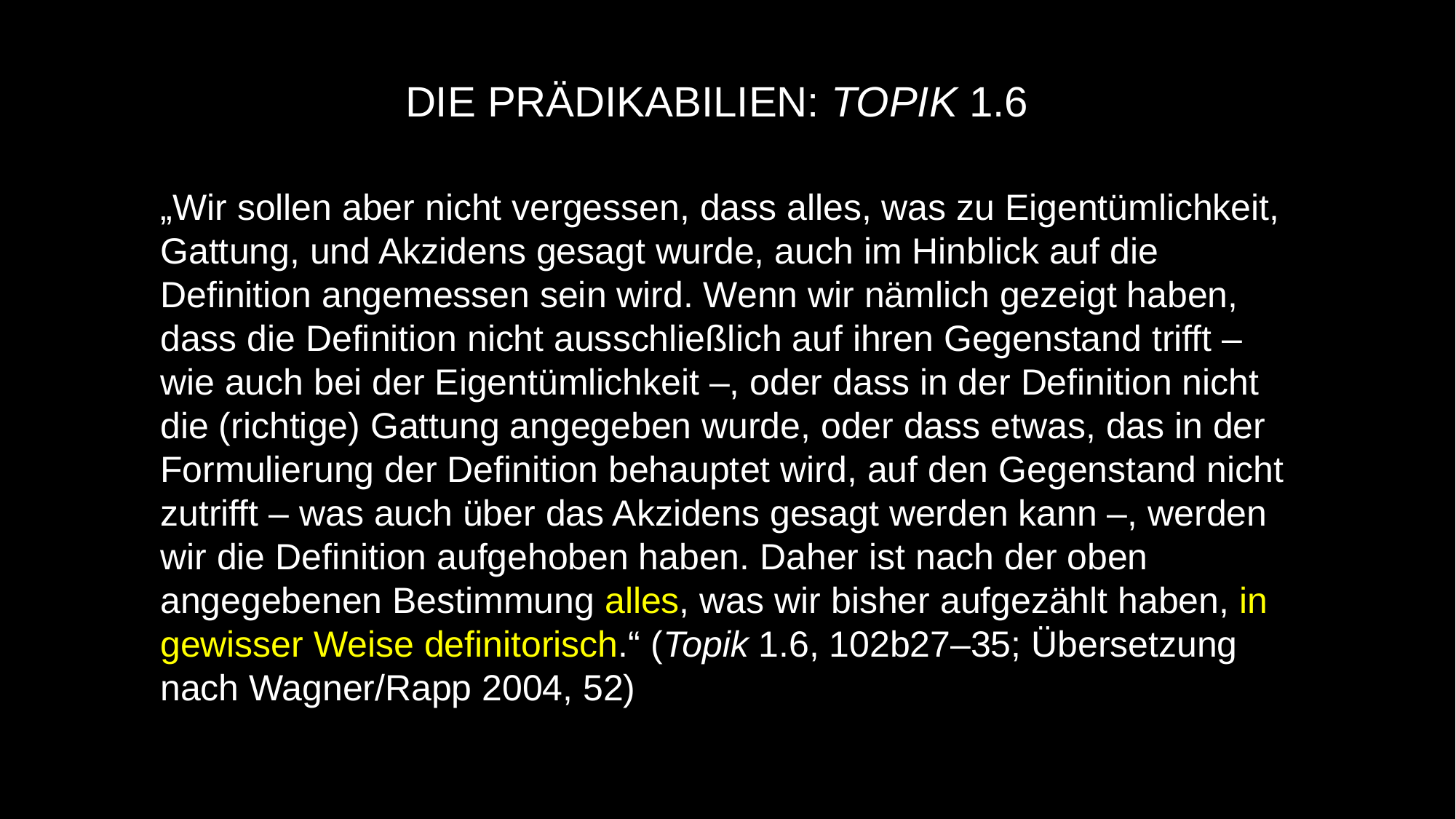

Die Prädikabilien: Topik 1.6
„Wir sollen aber nicht vergessen, dass alles, was zu Eigentümlichkeit, Gattung, und Akzidens gesagt wurde, auch im Hinblick auf die Definition angemessen sein wird. Wenn wir nämlich gezeigt haben, dass die Definition nicht ausschließlich auf ihren Gegenstand trifft – wie auch bei der Eigentümlichkeit –, oder dass in der Definition nicht die (richtige) Gattung angegeben wurde, oder dass etwas, das in der Formulierung der Definition behauptet wird, auf den Gegenstand nicht zutrifft – was auch über das Akzidens gesagt werden kann –, werden wir die Definition aufgehoben haben. Daher ist nach der oben angegebenen Bestimmung alles, was wir bisher aufgezählt haben, in gewisser Weise definitorisch.“ (Topik 1.6, 102b27–35; Übersetzung nach Wagner/Rapp 2004, 52)